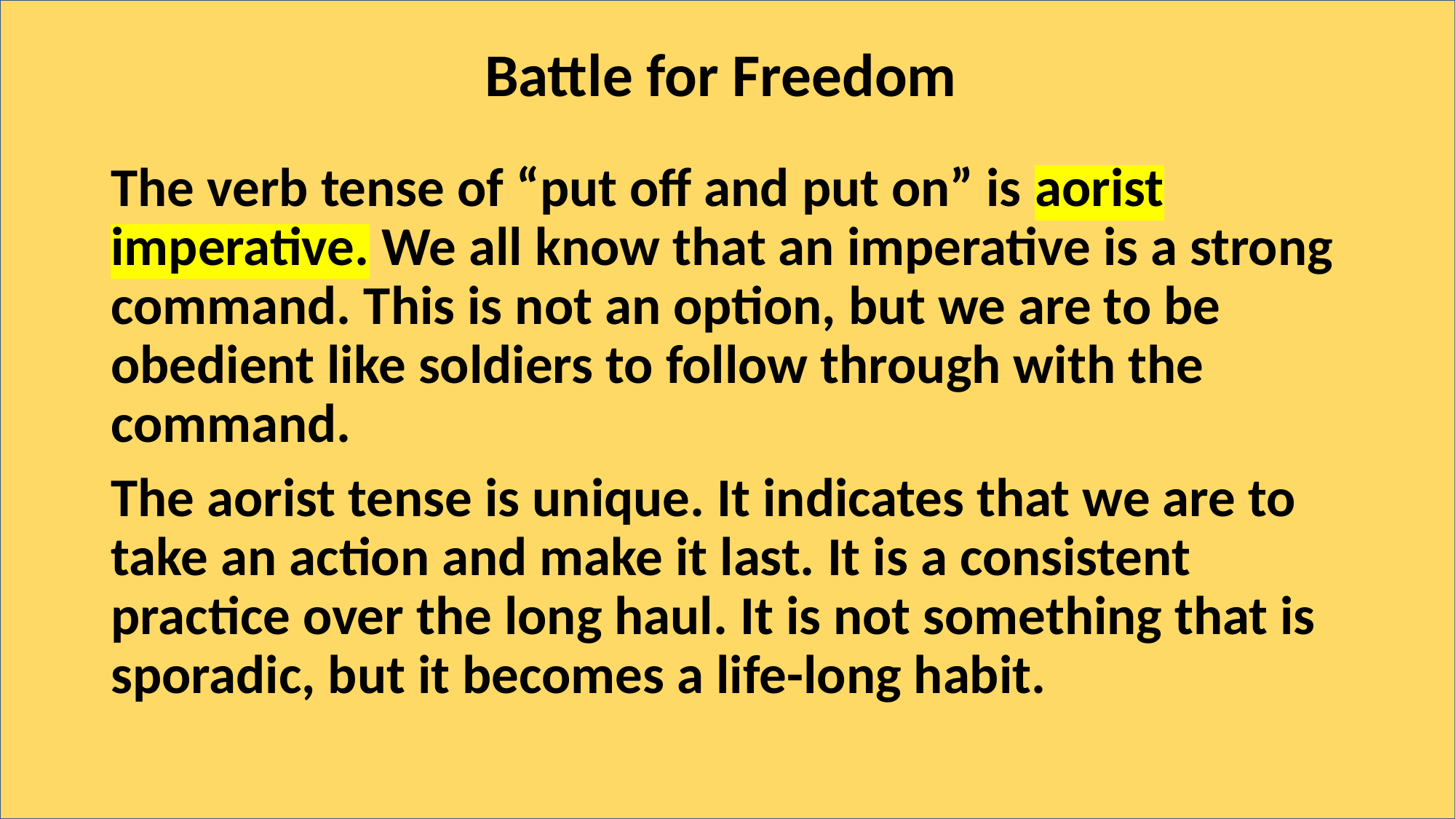

# Battle for Freedom
The verb tense of “put off and put on” is aorist imperative. We all know that an imperative is a strong command. This is not an option, but we are to be obedient like soldiers to follow through with the command.
The aorist tense is unique. It indicates that we are to take an action and make it last. It is a consistent practice over the long haul. It is not something that is sporadic, but it becomes a life-long habit.